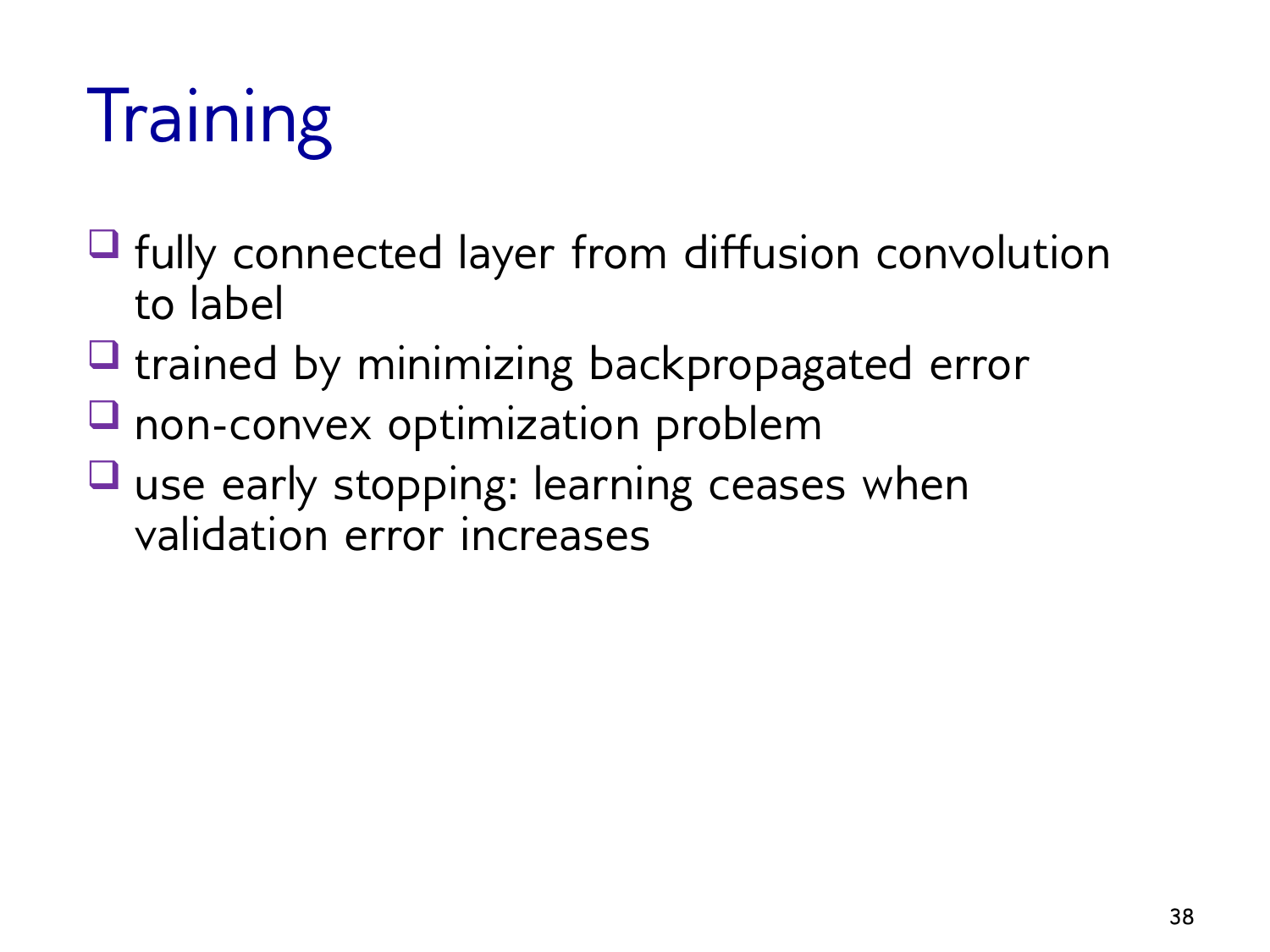

# Training
fully connected layer from diffusion convolution to label
trained by minimizing backpropagated error
non-convex optimization problem
use early stopping: learning ceases when validation error increases
38